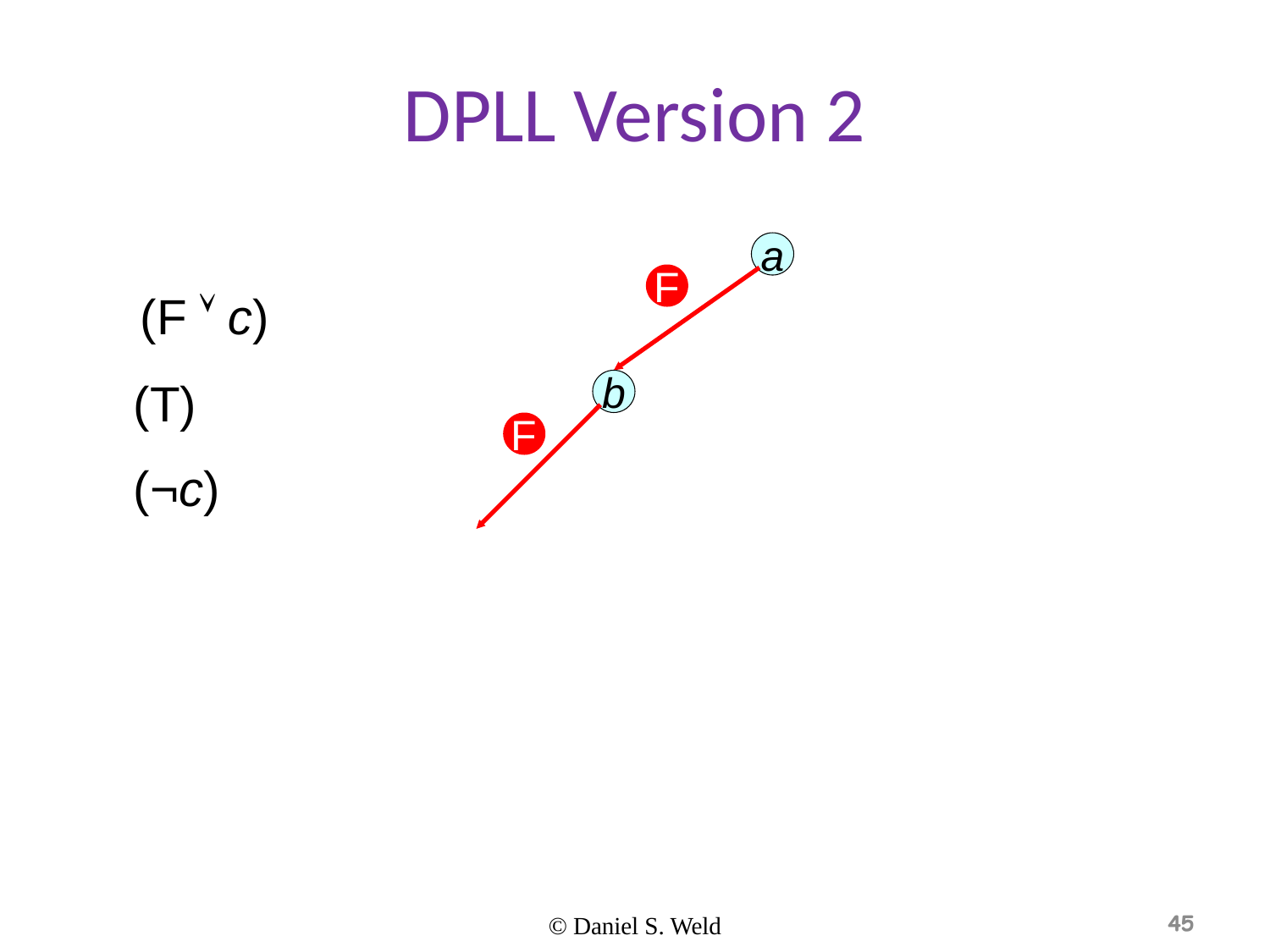

# DPLL Version 2
a
F
(F ∨ c)
b
(T)
F
(¬c)
© Daniel S. Weld
45